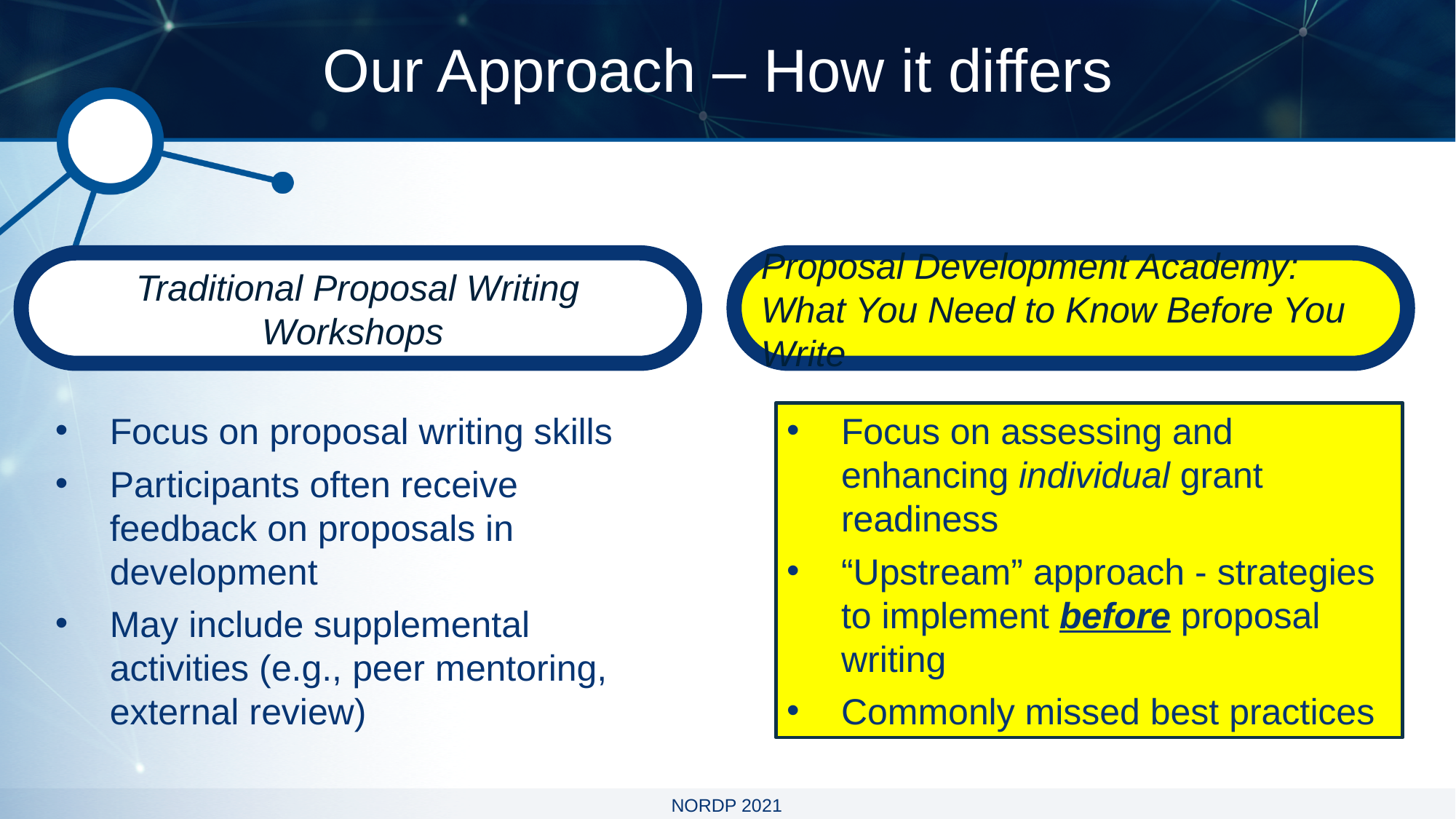

Our Approach – How it differs
Traditional Proposal Writing Workshops
Proposal Development Academy: What You Need to Know Before You Write
Focus on proposal writing skills
Participants often receive feedback on proposals in development
May include supplemental activities (e.g., peer mentoring, external review)
Focus on assessing and enhancing individual grant readiness
“Upstream” approach - strategies to implement before proposal writing
Commonly missed best practices
NORDP 2021